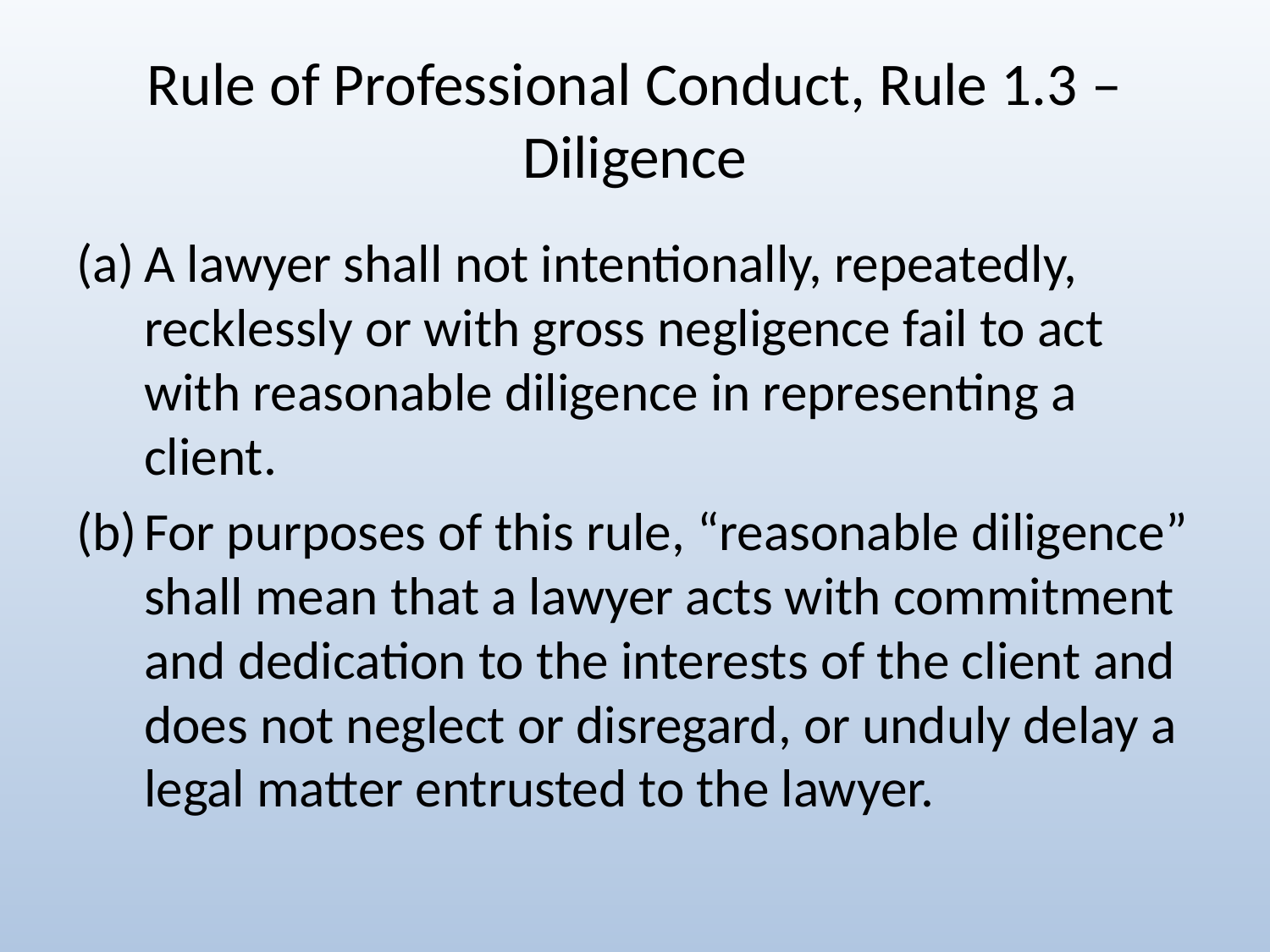

# Rule of Professional Conduct, Rule 1.3 – Diligence
A lawyer shall not intentionally, repeatedly, recklessly or with gross negligence fail to act with reasonable diligence in representing a client.
For purposes of this rule, “reasonable diligence” shall mean that a lawyer acts with commitment and dedication to the interests of the client and does not neglect or disregard, or unduly delay a legal matter entrusted to the lawyer.